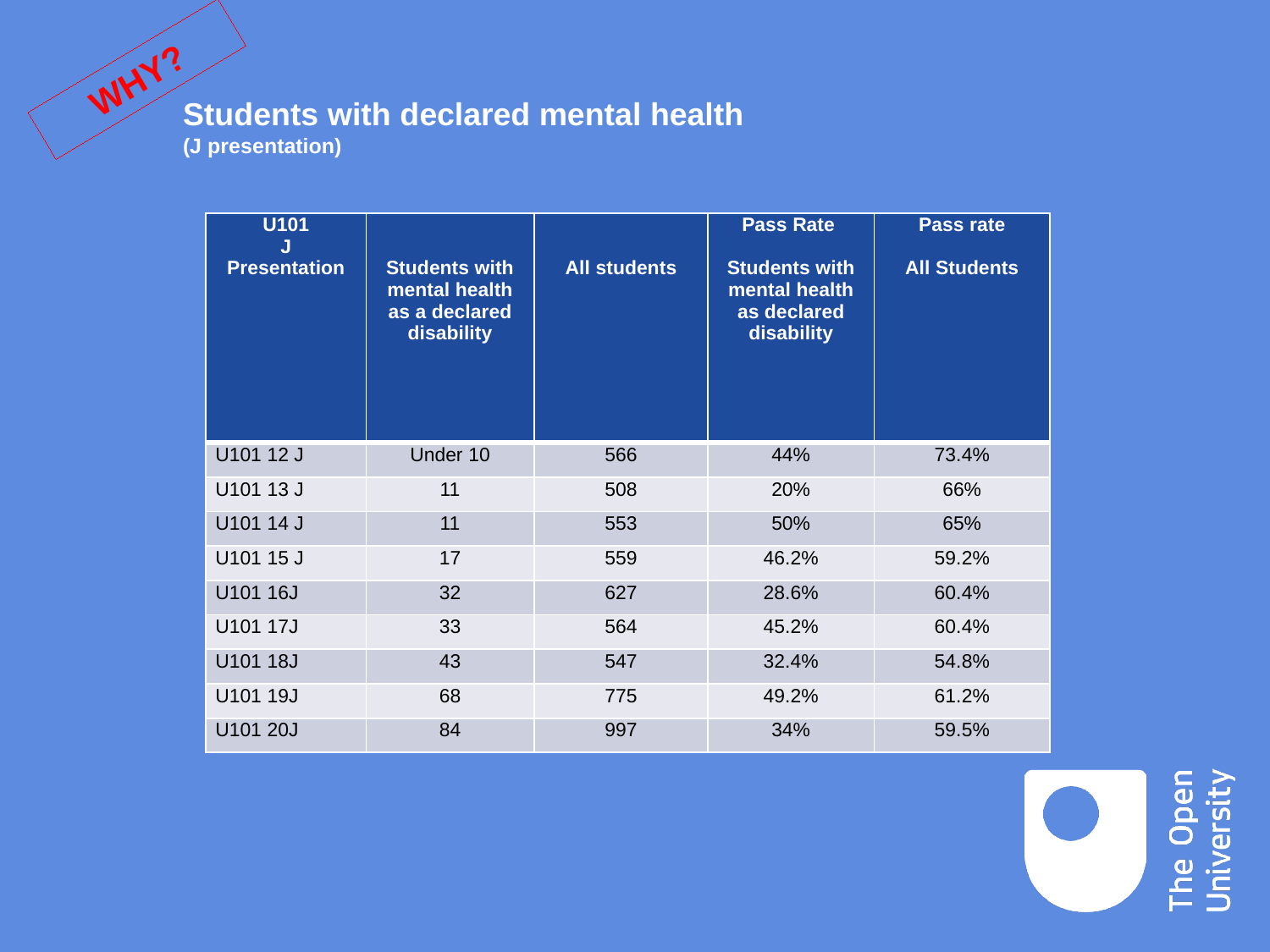

WHY?
Students with declared mental health
(J presentation)
| U101 J Presentation | Students with mental health as a declared disability | All students | Pass Rate   Students with mental health as declared disability | Pass rate   All Students |
| --- | --- | --- | --- | --- |
| U101 12 J | Under 10 | 566 | 44% | 73.4% |
| U101 13 J | 11 | 508 | 20% | 66% |
| U101 14 J | 11 | 553 | 50% | 65% |
| U101 15 J | 17 | 559 | 46.2% | 59.2% |
| U101 16J | 32 | 627 | 28.6% | 60.4% |
| U101 17J | 33 | 564 | 45.2% | 60.4% |
| U101 18J | 43 | 547 | 32.4% | 54.8% |
| U101 19J | 68 | 775 | 49.2% | 61.2% |
| U101 20J | 84 | 997 | 34% | 59.5% |